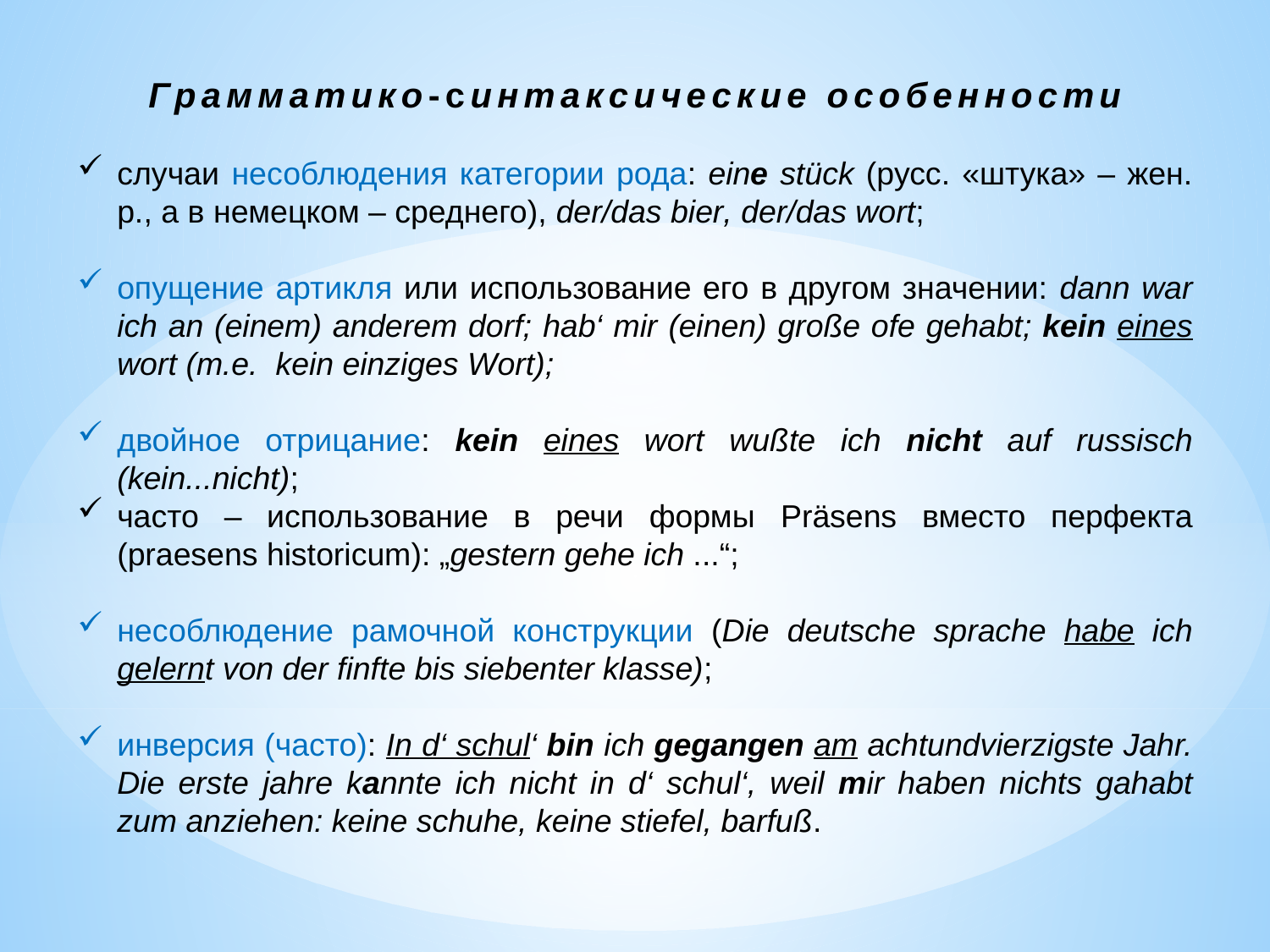

Грамматико-синтаксические особенности

случаи несоблюдения категории рода: eine stück (русс. «штука» – жен. р., а в немецком – среднего), der/das bier, der/das wort;

опущение артикля или использование его в другом значении: dann war ich an (einem) anderem dorf; hab‘ mir (einen) große ofe gehabt; kein eines wort (т.е.  kein einziges Wort);

двойное отрицание: kein eines wort wußte ich nicht auf russisch (kein...nicht);
часто – использование в речи формы Präsens вместо перфекта (praesens historicum): „gestern gehe ich ...“;

несоблюдение рамочной конструкции (Die deutsche sprache habe ich gelernt von der finfte bis siebenter klasse);

инверсия (часто): In d‘ schul‘ bin ich gegangen am achtundvierzigste Jahr. Die erste jahre kannte ich nicht in d‘ schul‘, weil mir haben nichts gahabt zum anziehen: keine schuhe, keine stiefel, barfuß.